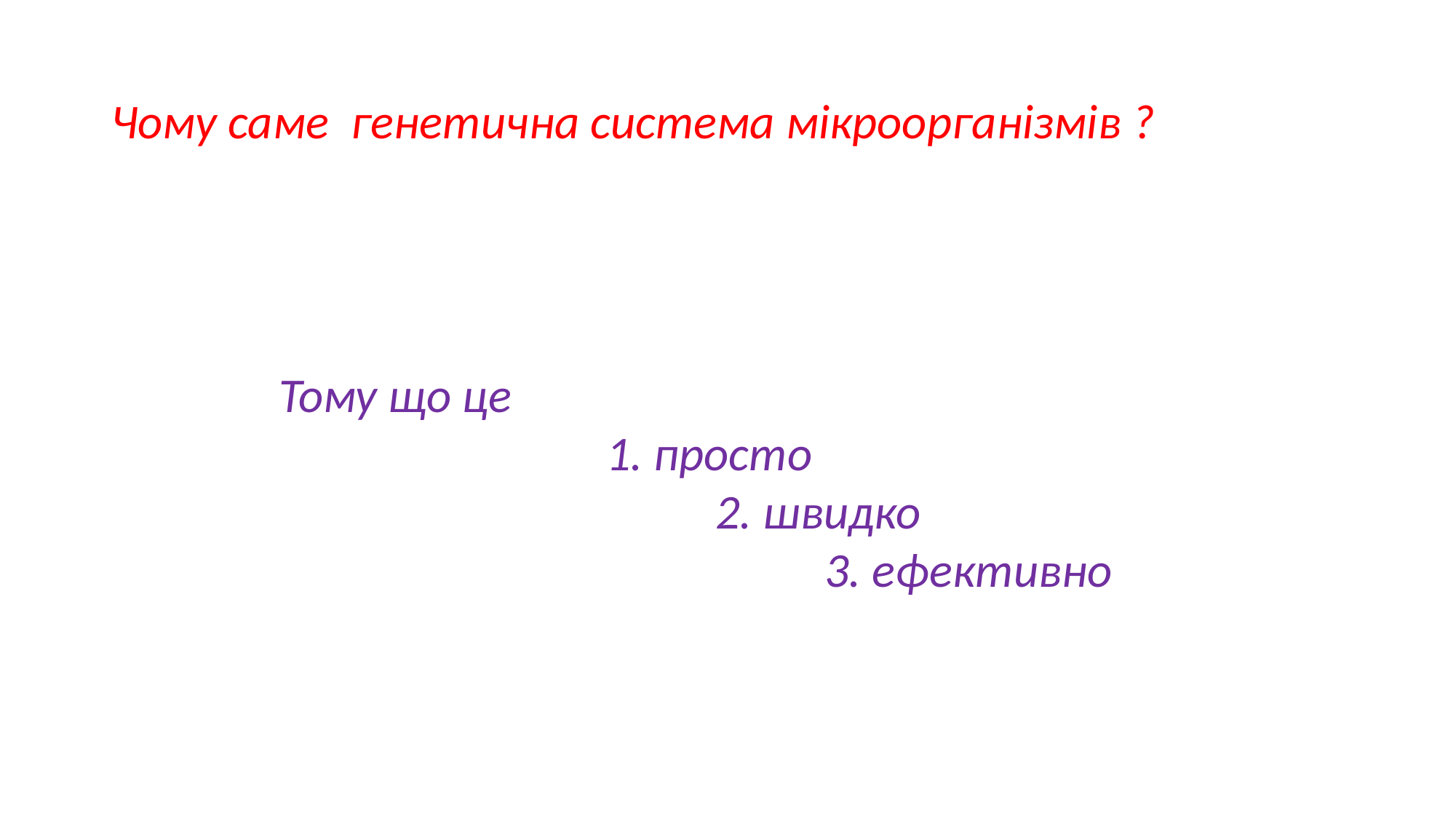

# Чому саме  генетична система мікроорганізмів ?
Тому що це
 			1. просто
				2. швидко
					3. ефективно